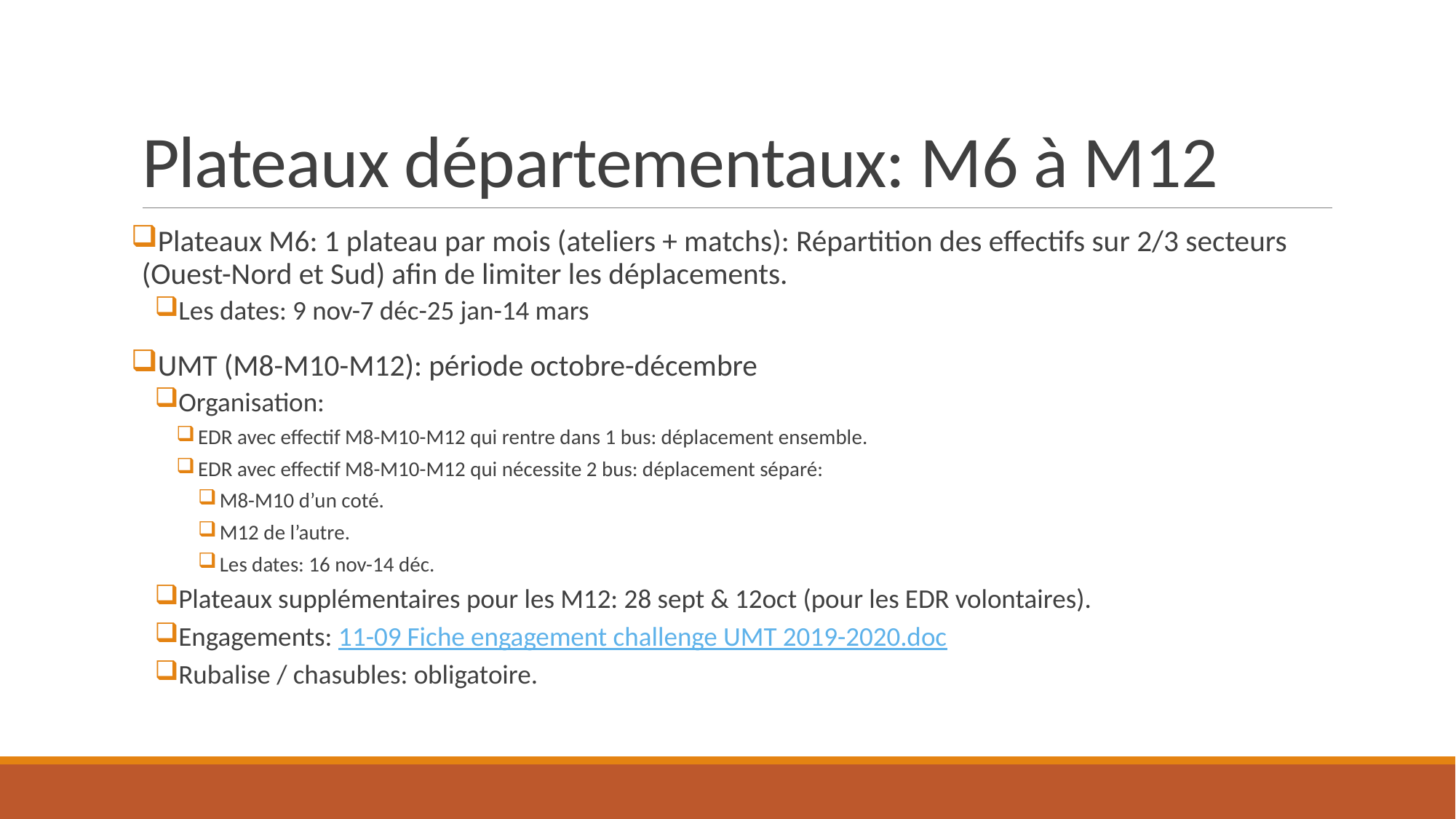

# Plateaux départementaux: M6 à M12
Plateaux M6: 1 plateau par mois (ateliers + matchs): Répartition des effectifs sur 2/3 secteurs (Ouest-Nord et Sud) afin de limiter les déplacements.
Les dates: 9 nov-7 déc-25 jan-14 mars
UMT (M8-M10-M12): période octobre-décembre
Organisation:
EDR avec effectif M8-M10-M12 qui rentre dans 1 bus: déplacement ensemble.
EDR avec effectif M8-M10-M12 qui nécessite 2 bus: déplacement séparé:
M8-M10 d’un coté.
M12 de l’autre.
Les dates: 16 nov-14 déc.
Plateaux supplémentaires pour les M12: 28 sept & 12oct (pour les EDR volontaires).
Engagements: 11-09 Fiche engagement challenge UMT 2019-2020.doc
Rubalise / chasubles: obligatoire.